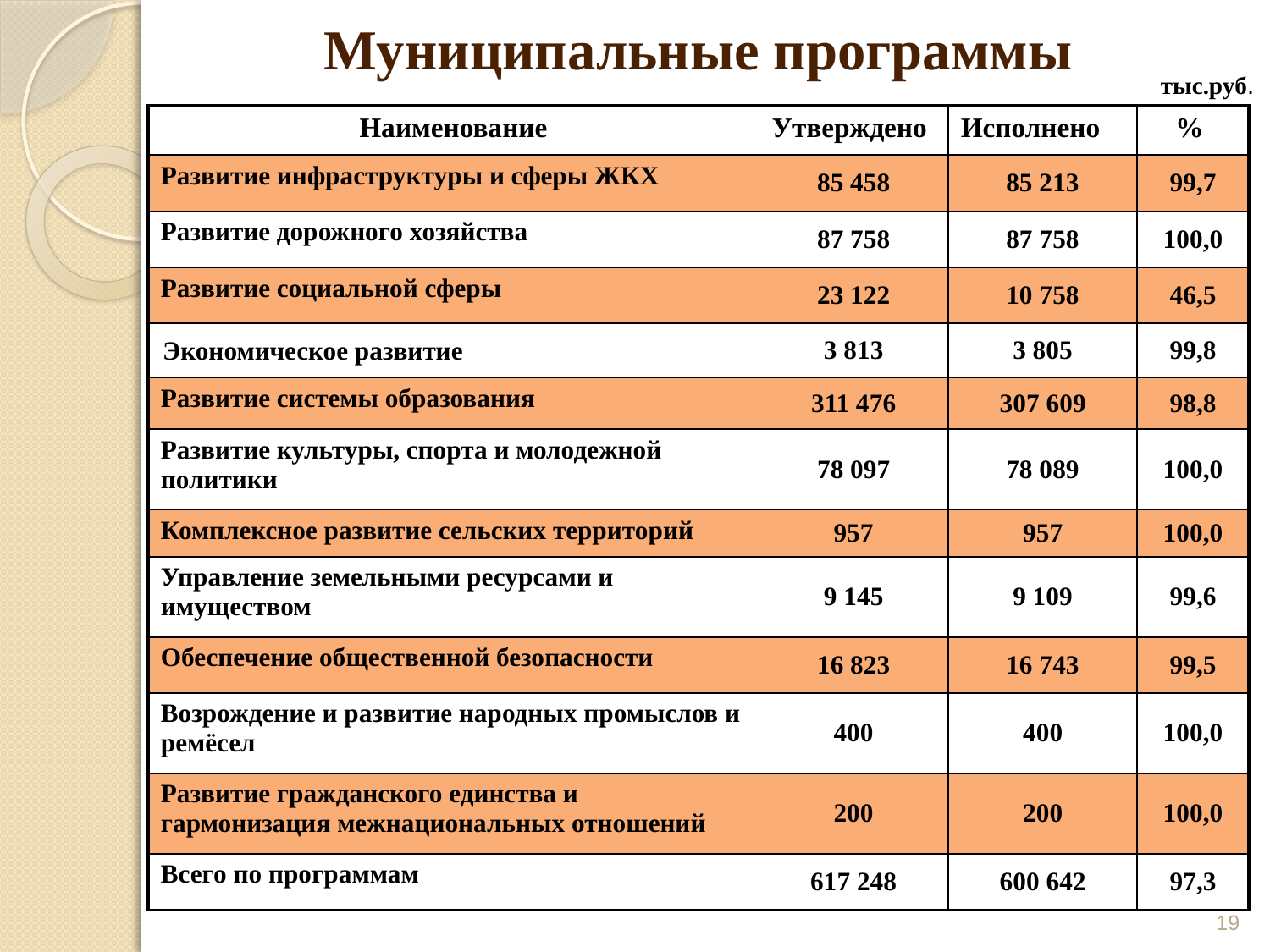

# Муниципальные программы
тыс.руб.
| Наименование | Утверждено | Исполнено | % |
| --- | --- | --- | --- |
| Развитие инфраструктуры и сферы ЖКХ | 85 458 | 85 213 | 99,7 |
| Развитие дорожного хозяйства | 87 758 | 87 758 | 100,0 |
| Развитие социальной сферы | 23 122 | 10 758 | 46,5 |
| Экономическое развитие | 3 813 | 3 805 | 99,8 |
| Развитие системы образования | 311 476 | 307 609 | 98,8 |
| Развитие культуры, спорта и молодежной политики | 78 097 | 78 089 | 100,0 |
| Комплексное развитие сельских территорий | 957 | 957 | 100,0 |
| Управление земельными ресурсами и имуществом | 9 145 | 9 109 | 99,6 |
| Обеспечение общественной безопасности | 16 823 | 16 743 | 99,5 |
| Возрождение и развитие народных промыслов и ремёсел | 400 | 400 | 100,0 |
| Развитие гражданского единства и гармонизация межнациональных отношений | 200 | 200 | 100,0 |
| Всего по программам | 617 248 | 600 642 | 97,3 |
19